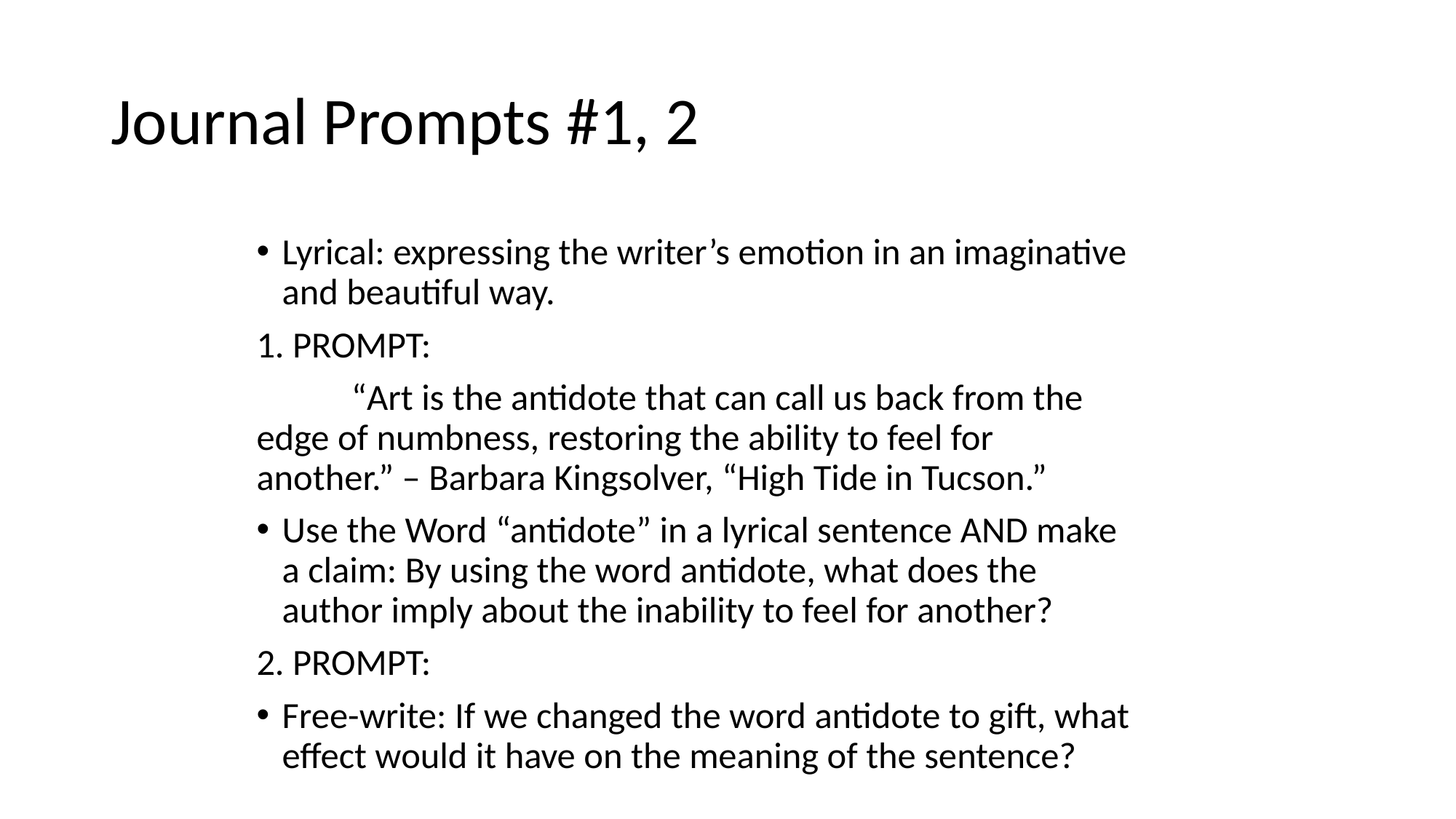

# Journal Prompts #1, 2
Lyrical: expressing the writer’s emotion in an imaginative and beautiful way.
1. PROMPT:
	“Art is the antidote that can call us back from the edge of numbness, restoring the ability to feel for another.” – Barbara Kingsolver, “High Tide in Tucson.”
Use the Word “antidote” in a lyrical sentence AND make a claim: By using the word antidote, what does the author imply about the inability to feel for another?
2. PROMPT:
Free-write: If we changed the word antidote to gift, what effect would it have on the meaning of the sentence?